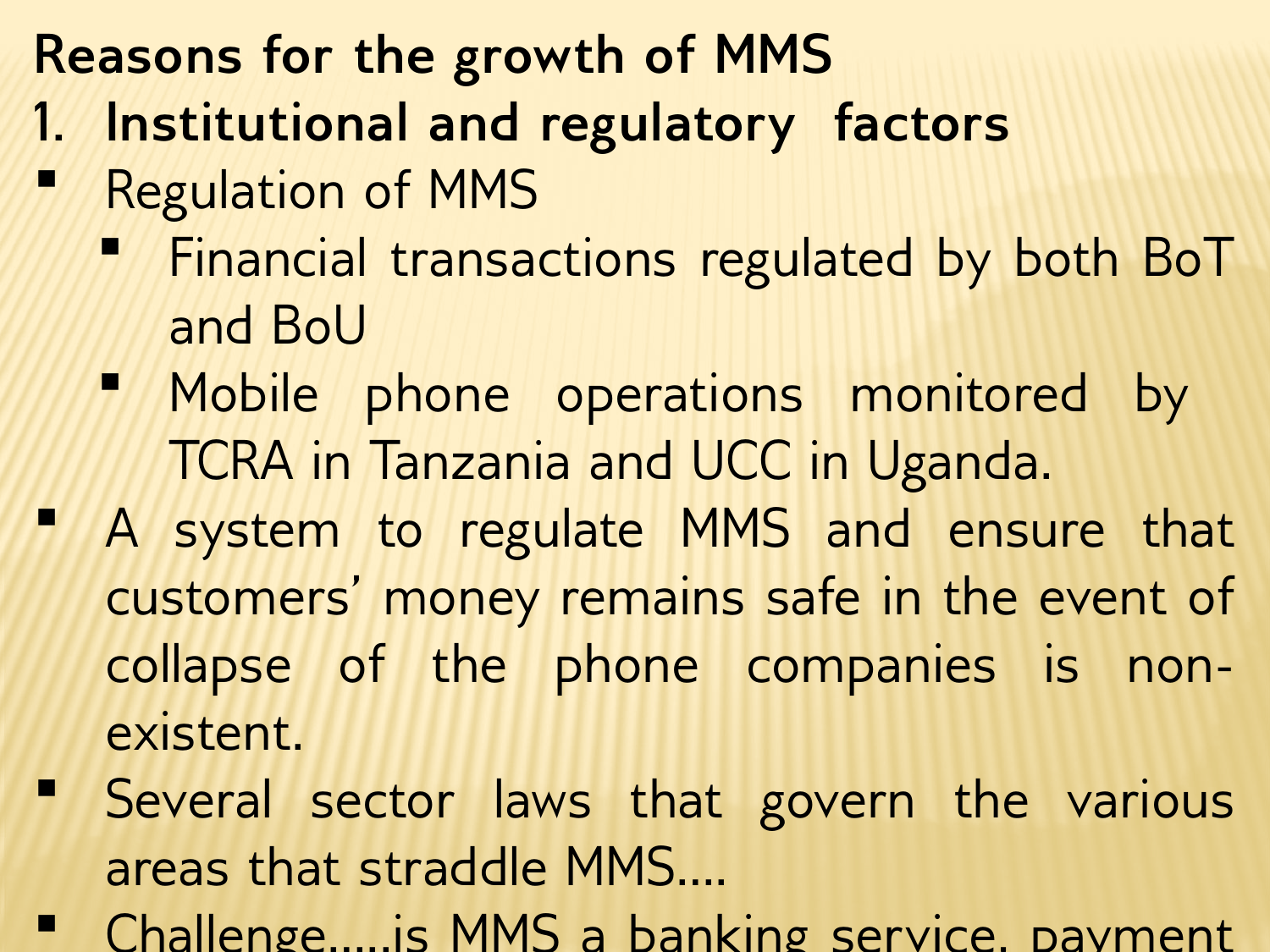

Reasons for the growth of MMS
Institutional and regulatory  factors
Regulation of MMS
Financial transactions regulated by both BoT and BoU
Mobile phone operations monitored by  TCRA in Tanzania and UCC in Uganda.
A system to regulate MMS and ensure that customers’ money remains safe in the event of collapse of the phone companies is non-existent.
Several sector laws that govern the various areas that straddle MMS….
Challenge…..is MMS a banking service, payment system???